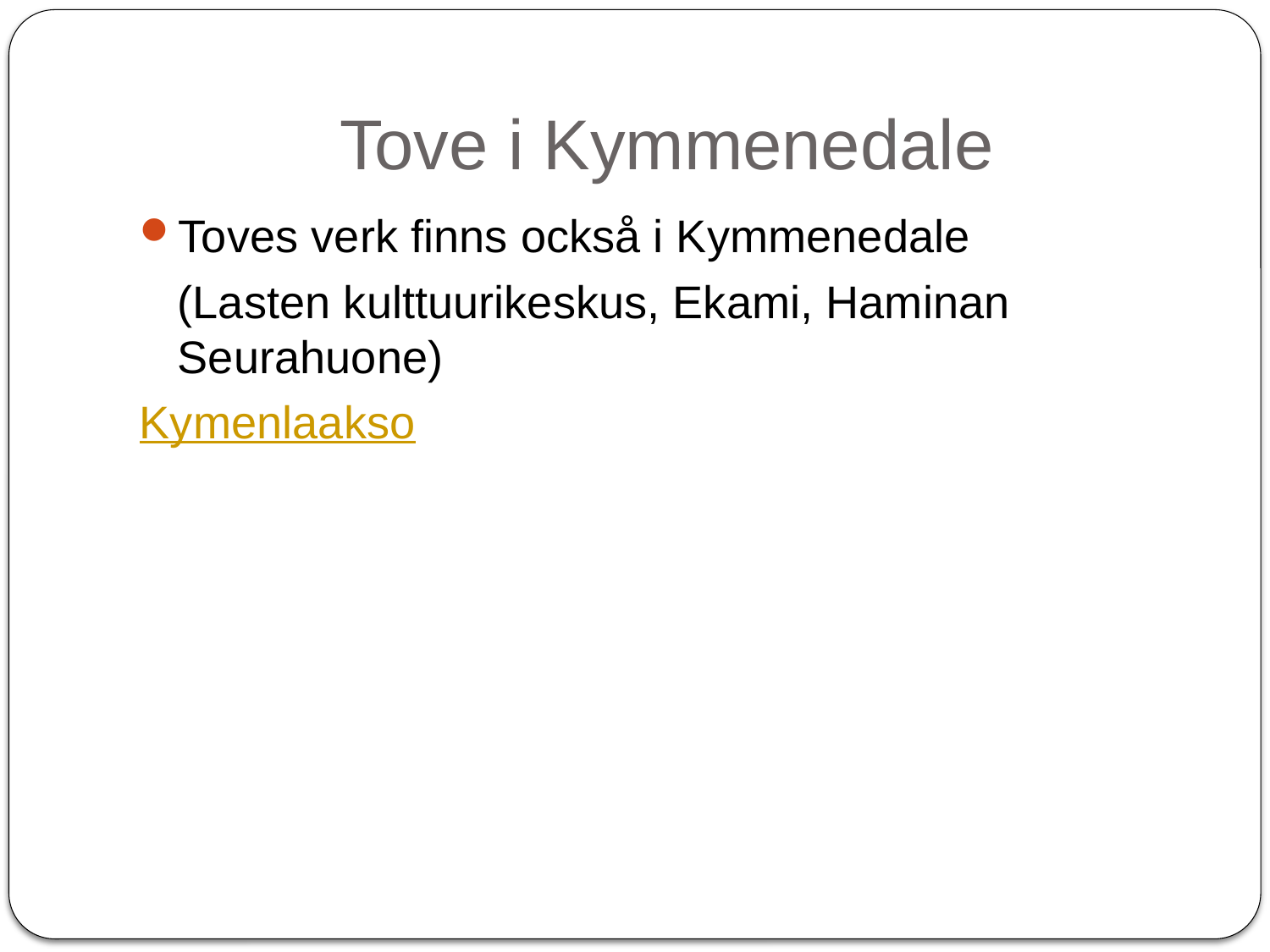

# Tove i Kymmenedale
Toves verk finns också i Kymmenedale
	(Lasten kulttuurikeskus, Ekami, Haminan Seurahuone)
Kymenlaakso